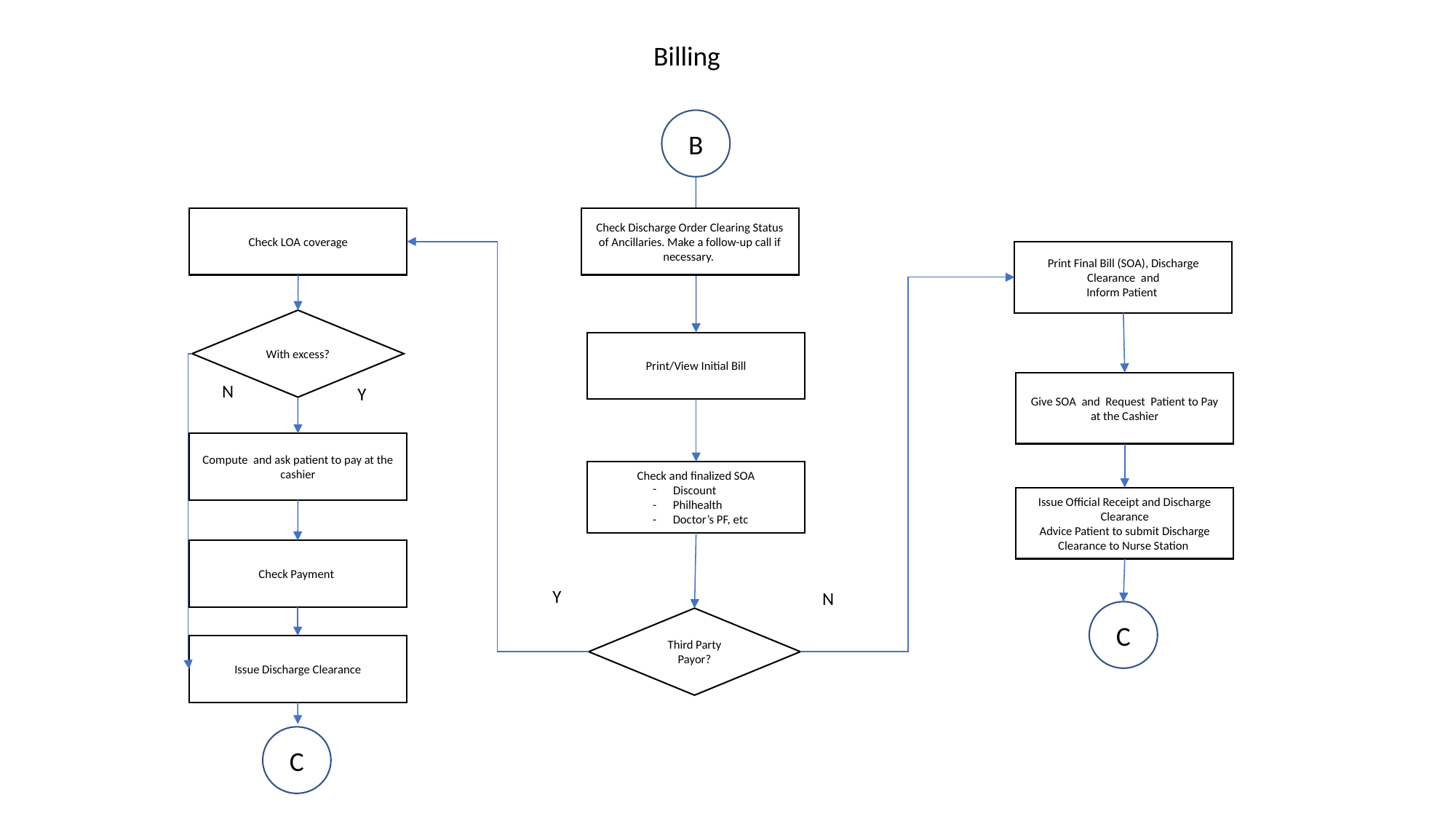

Billing
B
Check LOA coverage
Check Discharge Order Clearing Status of Ancillaries. Make a follow-up call if necessary.
Print Final Bill (SOA), Discharge Clearance  and
Inform Patient
With excess?
Print/View Initial Bill
Give SOA  and  Request  Patient to Pay at the Cashier
N
Y
Compute  and ask patient to pay at the cashier
Check and finalized SOA
Discount
-      Philhealth
-      Doctor’s PF, etc
Issue Official Receipt and Discharge Clearance
Advice Patient to submit Discharge Clearance to Nurse Station
Check Payment
Y
N
C
Third Party Payor?
Issue Discharge Clearance
C